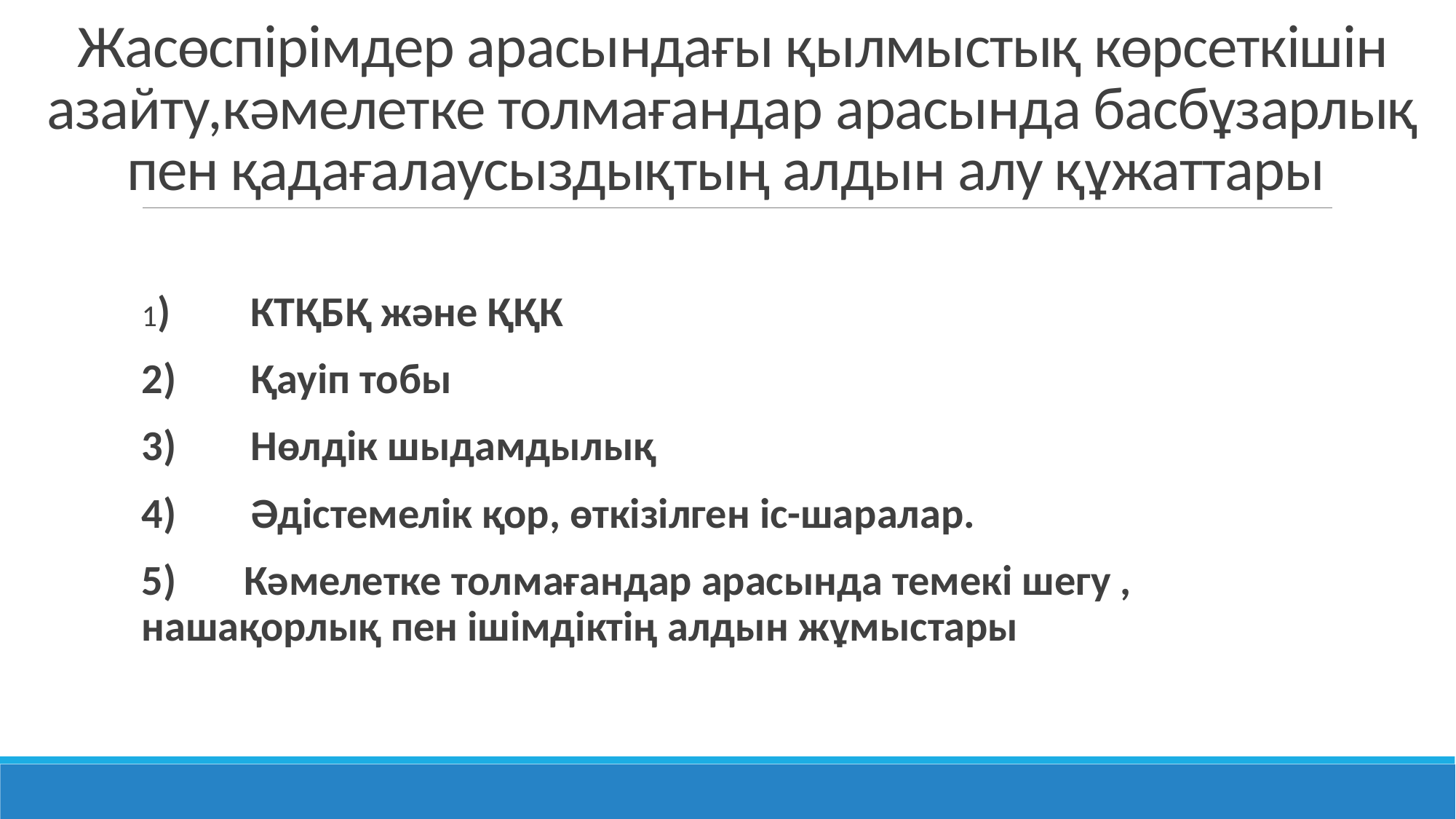

# Жасөспірімдер арасындағы қылмыстық көрсеткішін азайту,кәмелетке толмағандар арасында басбұзарлық пен қадағалаусыздықтың алдын алу құжаттары
1)	КТҚБҚ және ҚҚК
2)	Қауіп тобы
3)	Нөлдік шыдамдылық
4)	Әдістемелік қор, өткізілген іс-шаралар.
5)       Кәмелетке толмағандар арасында темекі шегу , нашақорлық пен ішімдіктің алдын жұмыстары